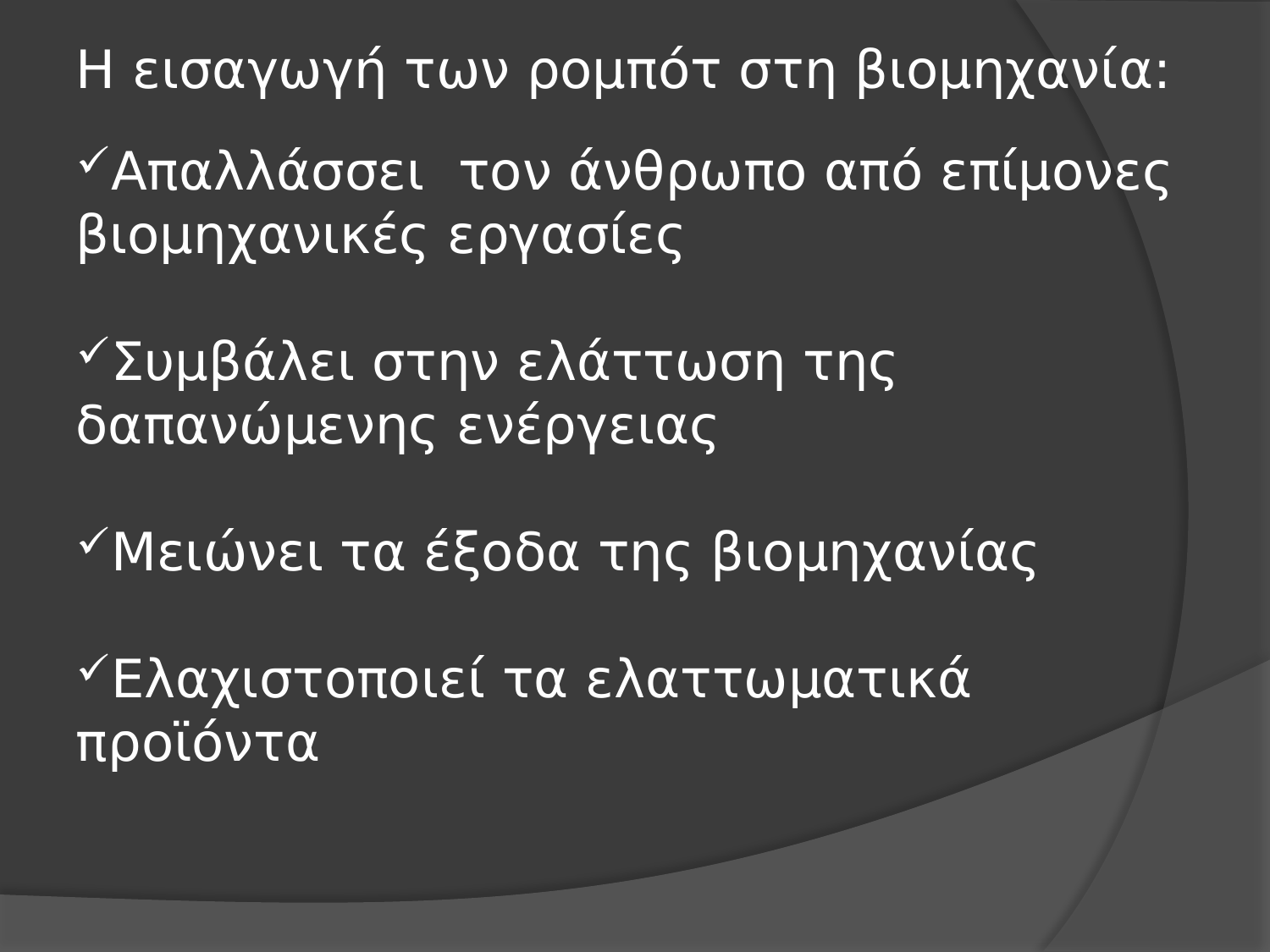

Η εισαγωγή των ρομπότ στη βιομηχανία:

Απαλλάσσει  τον άνθρωπο από επίμονες βιομηχανικές εργασίες

Συμβάλει στην ελάττωση της δαπανώμενης ενέργειας

Μειώνει τα έξοδα της βιομηχανίας

Ελαχιστοποιεί τα ελαττωματικά προϊόντα